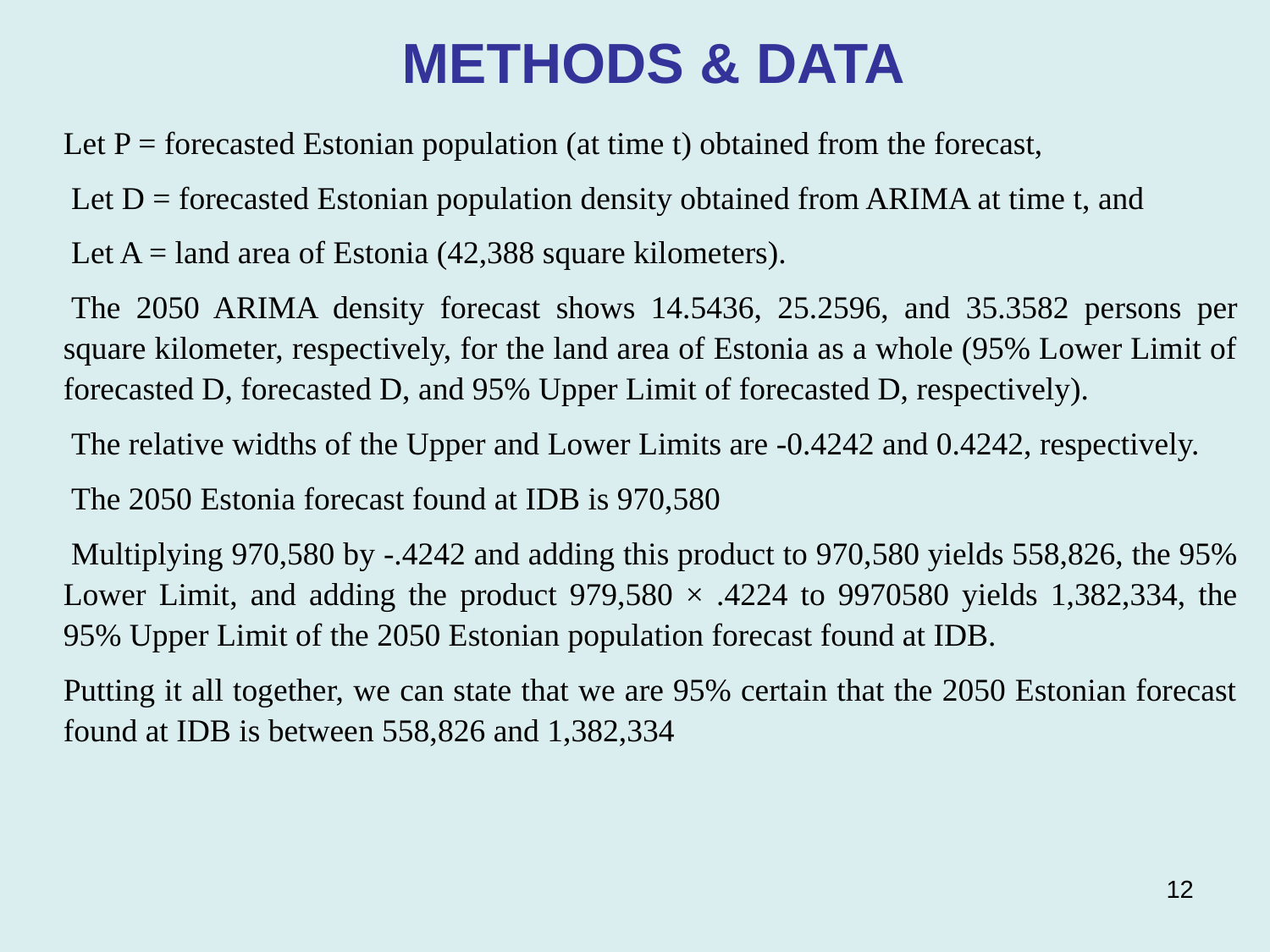

METHODS & DATA
Let P = forecasted Estonian population (at time t) obtained from the forecast,
 Let D = forecasted Estonian population density obtained from ARIMA at time t, and
 Let A = land area of Estonia (42,388 square kilometers).
 The 2050 ARIMA density forecast shows 14.5436, 25.2596, and 35.3582 persons per square kilometer, respectively, for the land area of Estonia as a whole (95% Lower Limit of forecasted D, forecasted D, and 95% Upper Limit of forecasted D, respectively).
 The relative widths of the Upper and Lower Limits are -0.4242 and 0.4242, respectively.
 The 2050 Estonia forecast found at IDB is 970,580
 Multiplying 970,580 by -.4242 and adding this product to 970,580 yields 558,826, the 95% Lower Limit, and adding the product 979,580 × .4224 to 9970580 yields 1,382,334, the 95% Upper Limit of the 2050 Estonian population forecast found at IDB.
Putting it all together, we can state that we are 95% certain that the 2050 Estonian forecast found at IDB is between 558,826 and 1,382,334

12